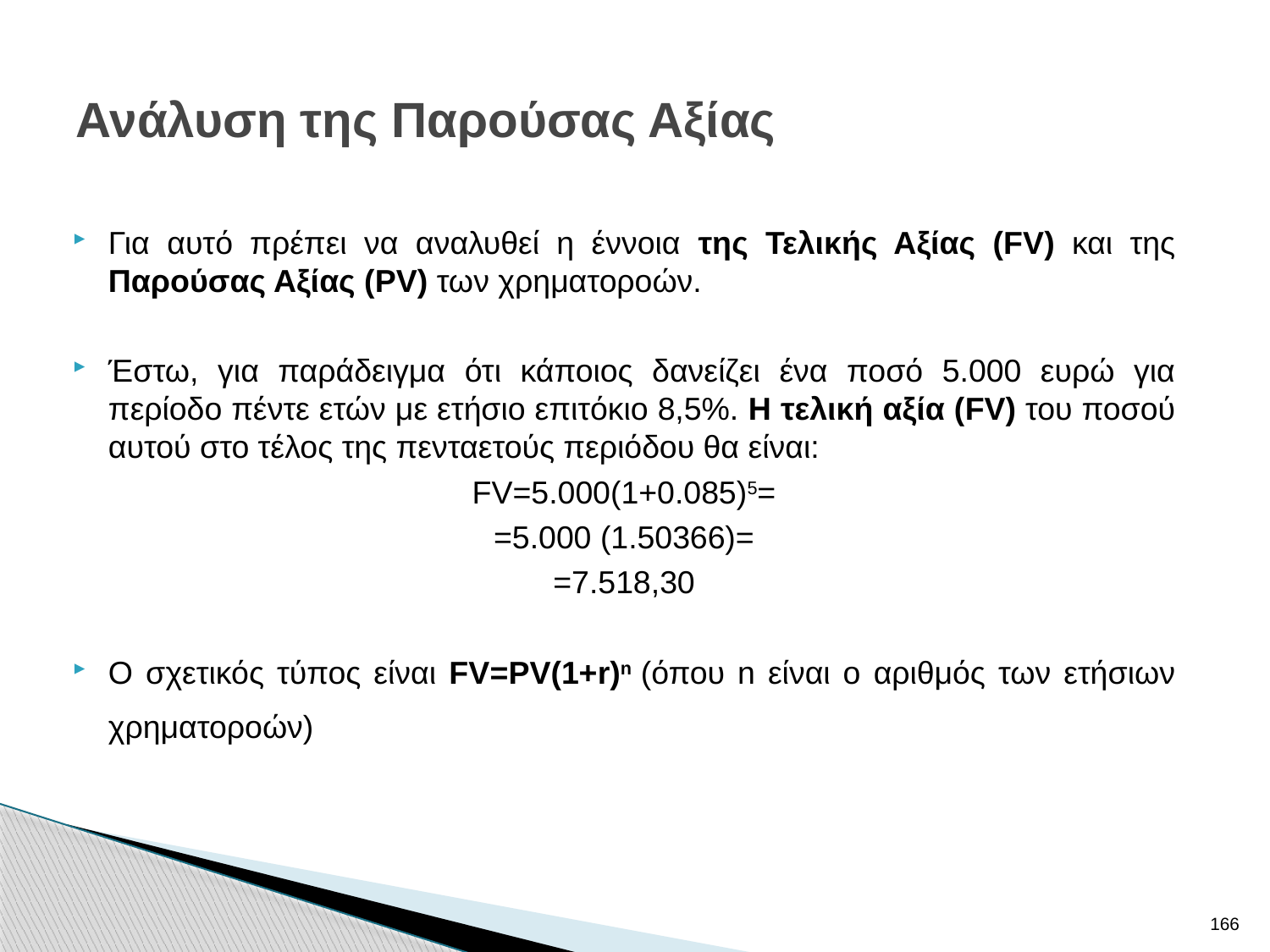

# Ανάλυση της Παρούσας Αξίας
Για αυτό πρέπει να αναλυθεί η έννοια της Τελικής Αξίας (FV) και της Παρούσας Αξίας (PV) των χρηματοροών.

Έστω, για παράδειγμα ότι κάποιος δανείζει ένα ποσό 5.000 ευρώ για περίοδο πέντε ετών με ετήσιο επιτόκιο 8,5%. Η τελική αξία (FV) του ποσού αυτού στο τέλος της πενταετούς περιόδου θα είναι:
FV=5.000(1+0.085)5=
=5.000 (1.50366)=
=7.518,30

Ο σχετικός τύπος είναι FV=PV(1+r)n (όπου n είναι ο αριθμός των ετήσιων χρηματοροών)

166